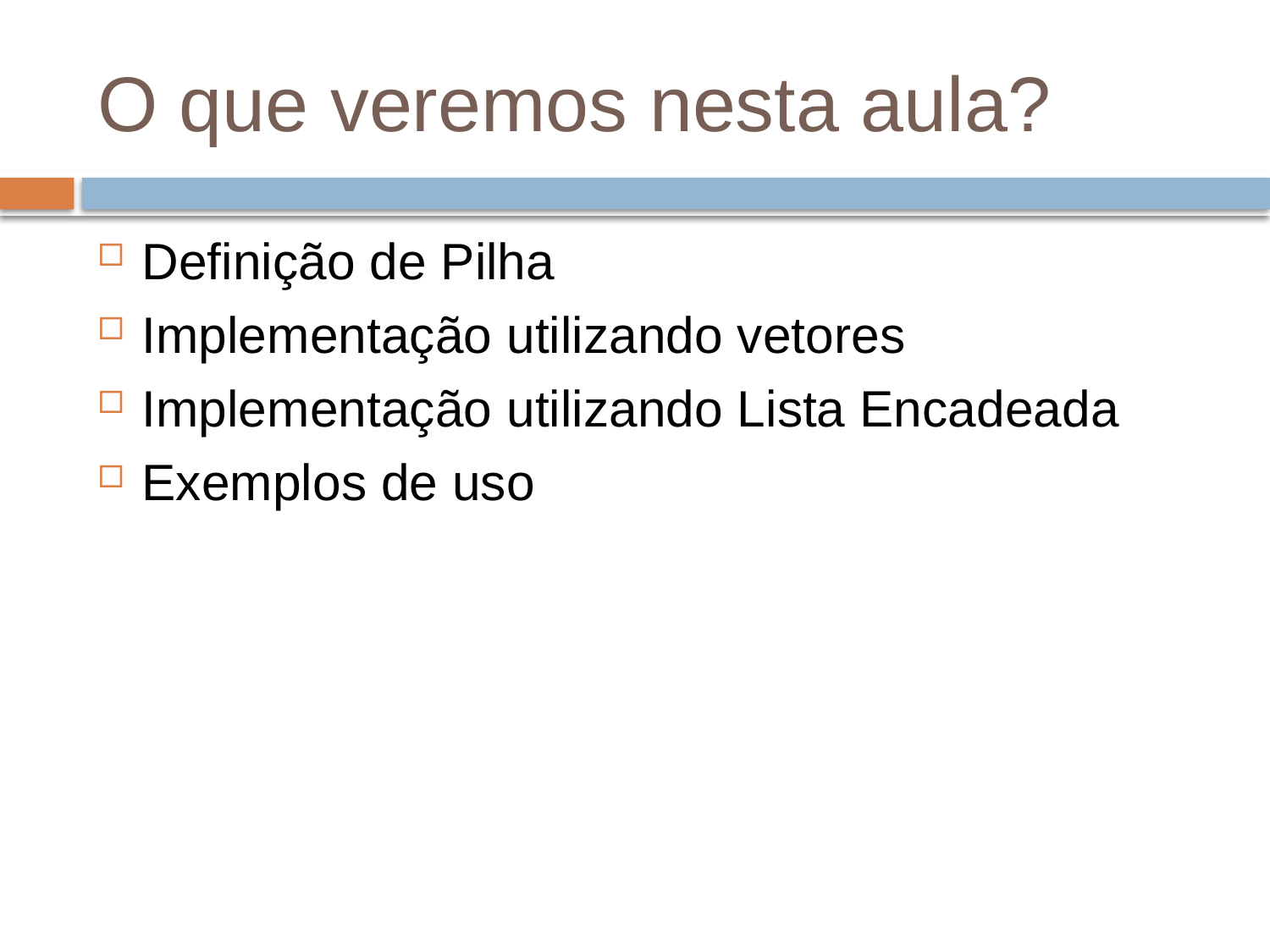

# O que veremos nesta aula?
Definição de Pilha
Implementação utilizando vetores
Implementação utilizando Lista Encadeada
Exemplos de uso